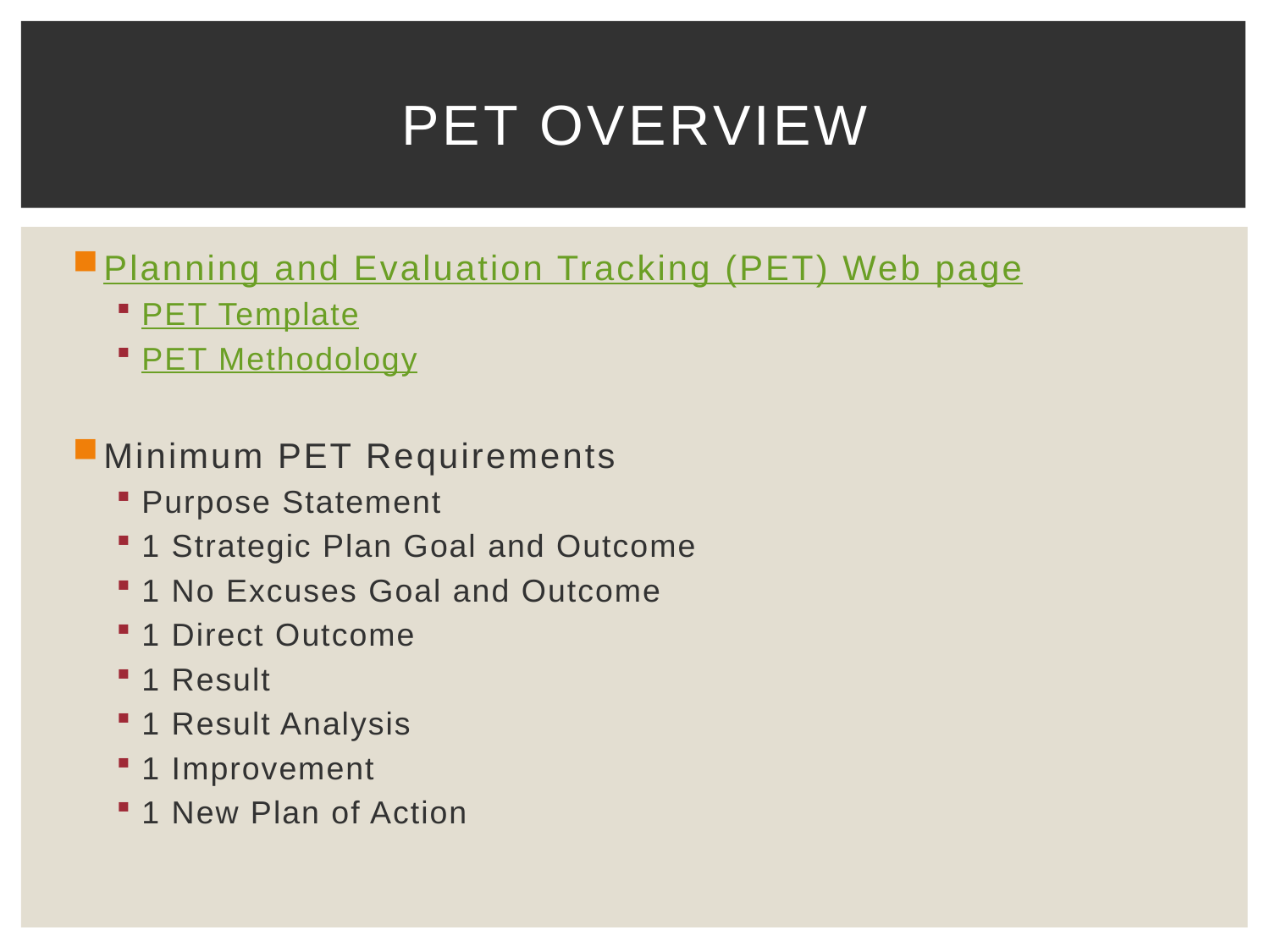

# PET OVerview
Planning and Evaluation Tracking (PET) Web page
PET Template
PET Methodology

Minimum PET Requirements
Purpose Statement
1 Strategic Plan Goal and Outcome
1 No Excuses Goal and Outcome
1 Direct Outcome
1 Result
1 Result Analysis
1 Improvement
1 New Plan of Action